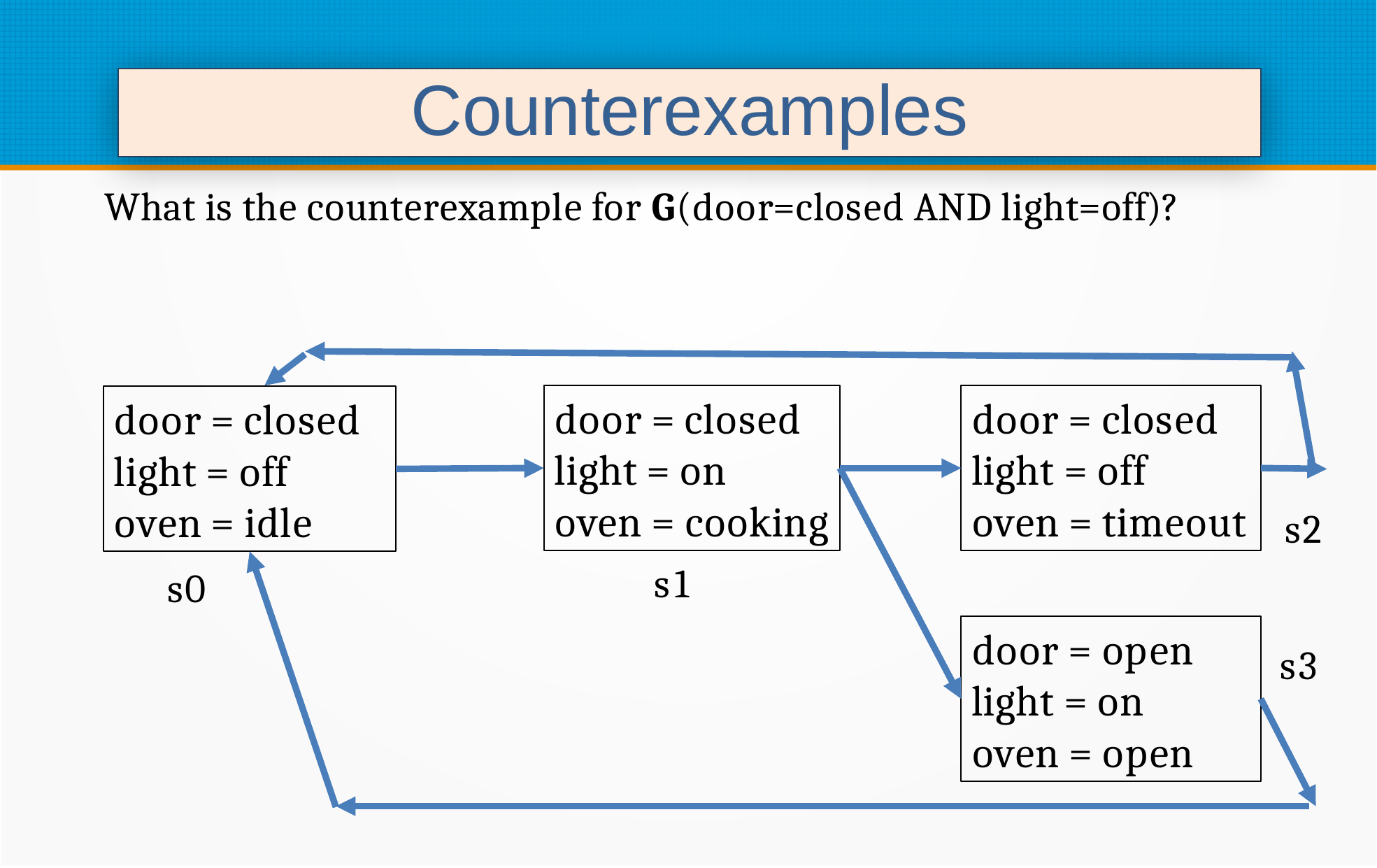

Counterexamples
What is the counterexample for G(door=closed AND light=off)?
door = closed
light = on
oven = cooking
door = closed
light = off
oven = timeout
door = closed
light = off
oven = idle
s2
s1
s0
door = open
light = on
oven = open
s3